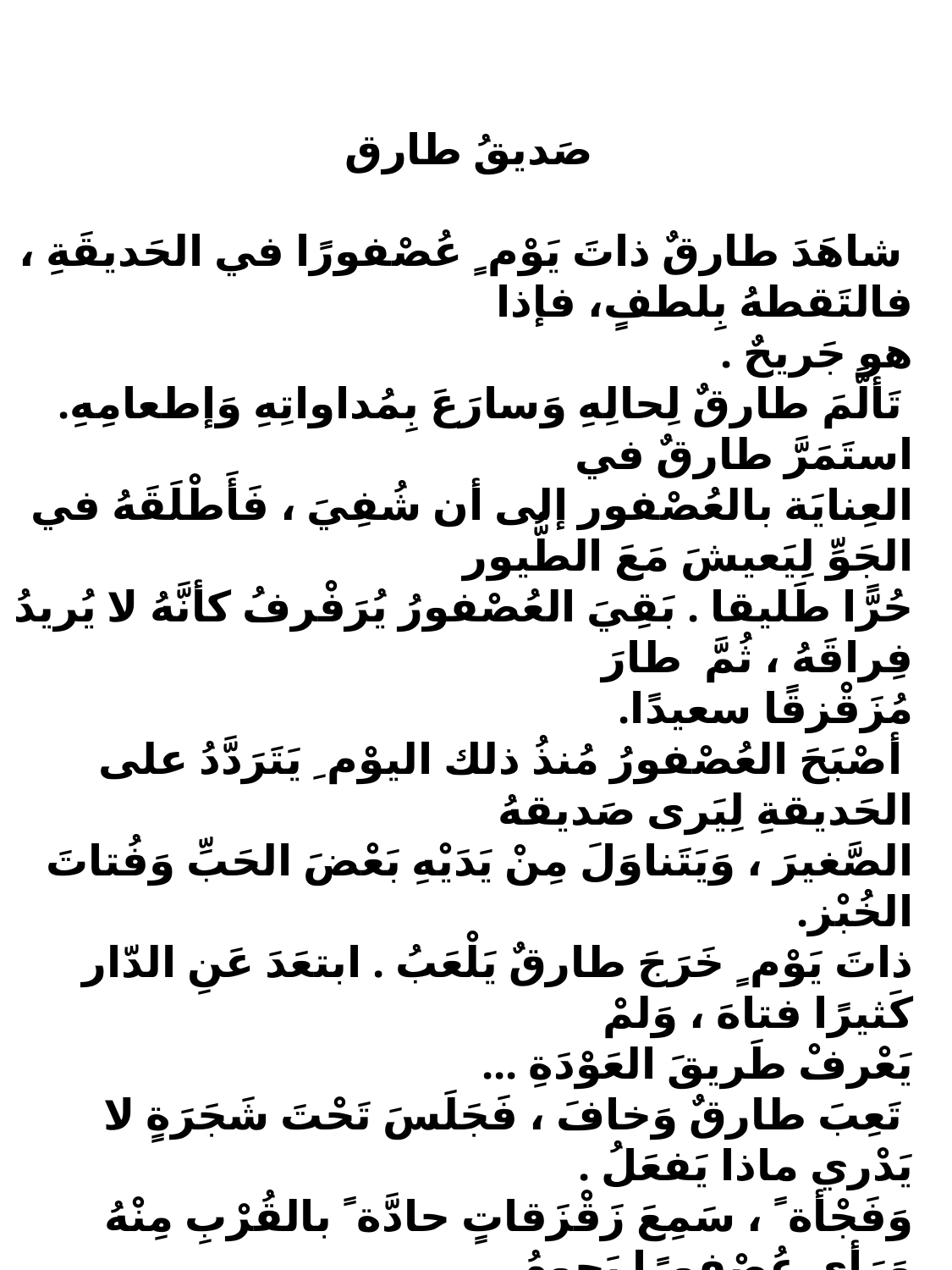

صَديقُ طارق

 شاهَدَ طارقٌ ذاتَ يَوْم ٍ عُصْفورًا في الحَديقَةِ ، فالتَقطهُ بِلطفٍ، فإذا
هو جَريحٌ .
 تَألَّمَ طارقٌ لِحالِهِ وَسارَعَ بِمُداواتِهِ وَإطعامِهِ. استَمَرَّ طارقٌ في
العِنايَة بالعُصْفور إلى أن شُفِيَ ، فَأَطْلَقَهُ في الجَوِّ لِيَعيشَ مَعَ الطُّيور
حُرًّا طَليقا . بَقِيَ العُصْفورُ يُرَفْرفُ كأنَّهُ لا يُريدُ فِراقَهُ ، ثُمَّ  طارَ
مُزَقْزقًا سعيدًا.
 أصْبَحَ العُصْفورُ مُنذُ ذلك اليوْم ِ يَتَرَدَّدُ على الحَديقةِ لِيَرى صَديقهُ
الصَّغيرَ ، وَيَتَناوَلَ مِنْ يَدَيْهِ بَعْضَ الحَبِّ وَفُتاتَ الخُبْز.
ذاتَ يَوْم ٍ خَرَجَ طارقٌ يَلْعَبُ . ابتعَدَ عَنِ الدّار كَثيرًا فتاهَ ، وَلمْ
يَعْرفْ طَريقَ العَوْدَةِ ...
 تَعِبَ طارقٌ وَخافَ ، فَجَلَسَ تَحْتَ شَجَرَةٍ لا يَدْري ماذا يَفعَلُ .
وَفَجْأة ً ، سَمِعَ زَقْزَقاتٍ حادَّة ً بالقُرْبِ مِنْهُ وَرَأى عُصْفورًا يَحومُ
 حَوْلَهُ وَيُصَفِّقُ بِجَناحَيْهِ الصَّغيرين ِ فَرَحًا بِلِقائِهِ . قامَ طارقٌ مِنْ
مَكانهِ ، وَجَرى وَراءَ العُصْفور ، وَلَمّا دَنا مِنْهُ طارَ.
صارَ العُصْفورُ يَطيرُ كُلَّما اقتَرَبَ مِنْهُ صاحِبُهُ مُزَقزقا كَأنَّهُ
يَقولُ لَهُ : " اتبعْني وَلا تَخَفْ "  إلى أن وَصَلَ بِهِ إلى المَنْزل ِ.